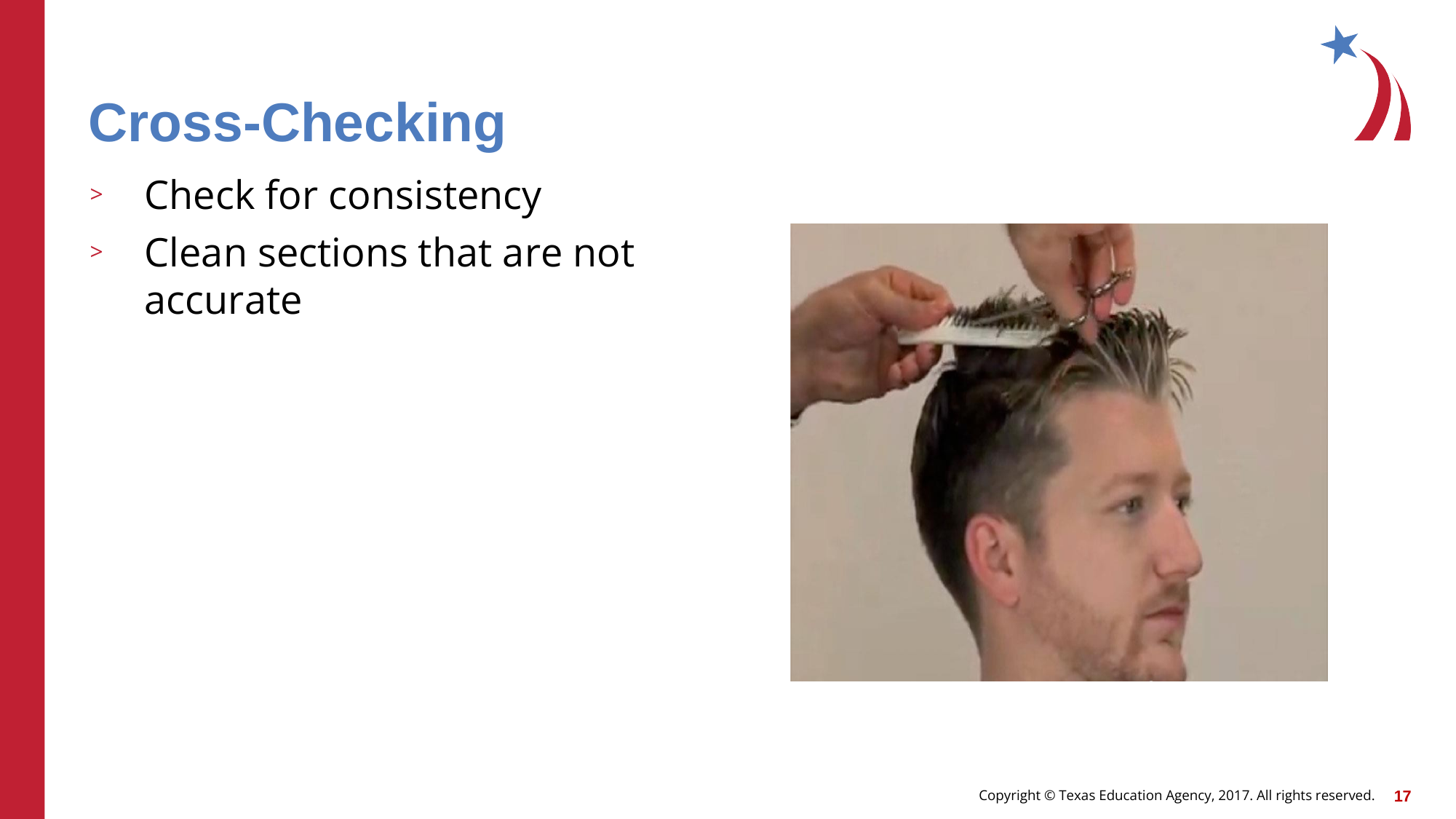

# Cross-Checking
Check for consistency
Clean sections that are not accurate